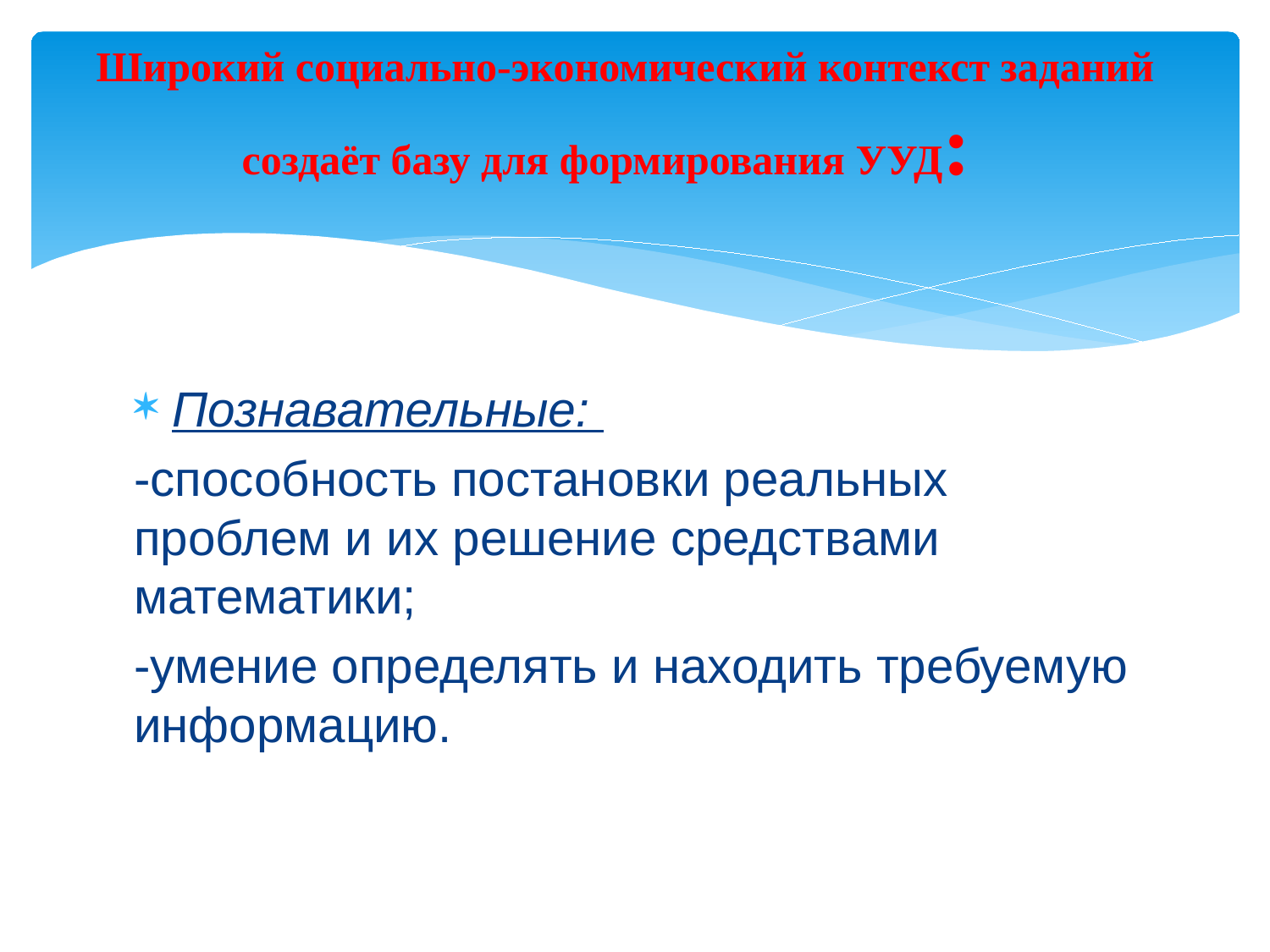

# Широкий социально-экономический контекст заданий создаёт базу для формирования УУД:
Познавательные:
-способность постановки реальных проблем и их решение средствами математики;
-умение определять и находить требуемую информацию.